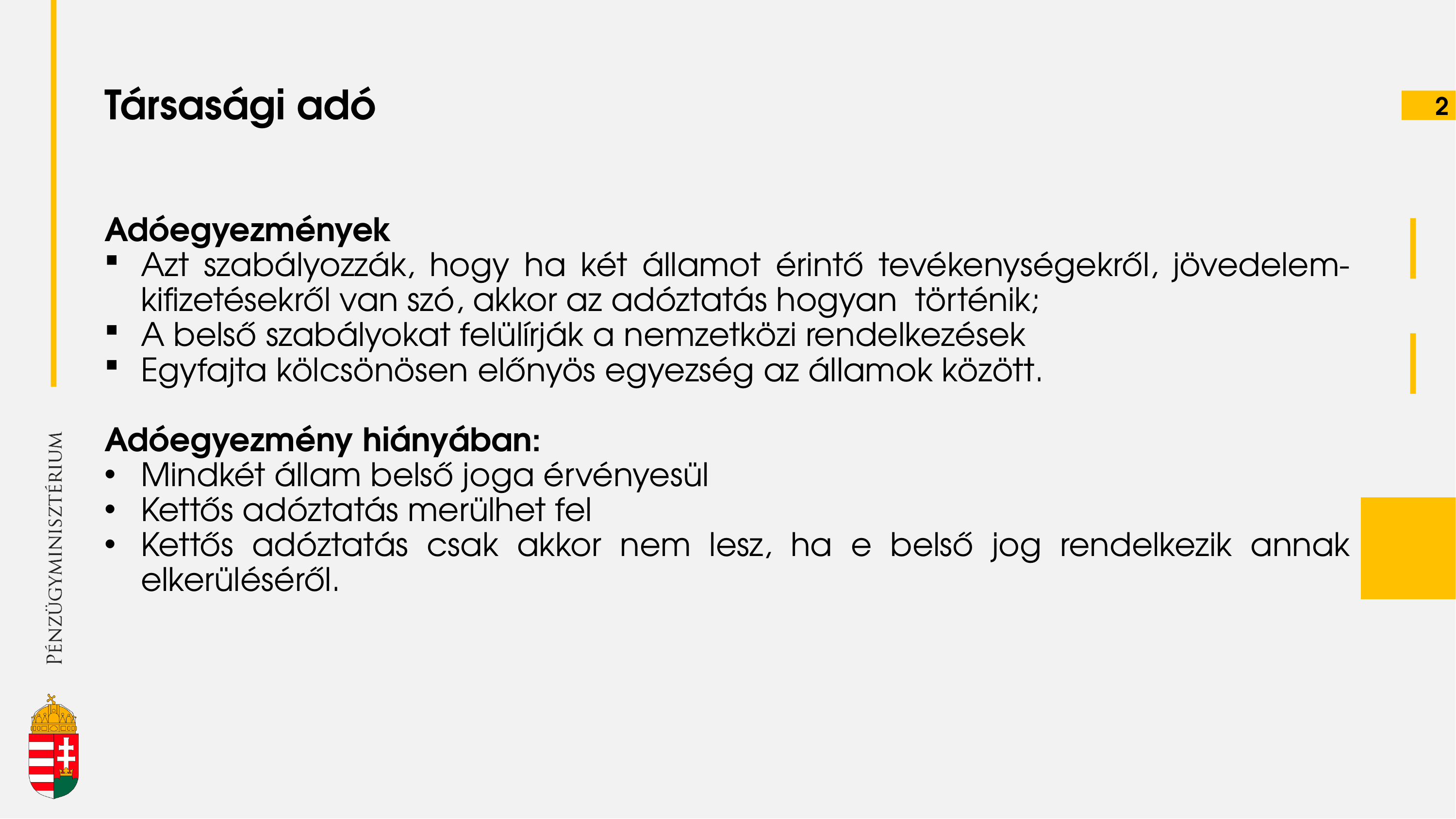

# Társasági adó
2
Adóegyezmények
Azt szabályozzák, hogy ha két államot érintő tevékenységekről, jövedelem-kifizetésekről van szó, akkor az adóztatás hogyan  történik;
A belső szabályokat felülírják a nemzetközi rendelkezések
Egyfajta kölcsönösen előnyös egyezség az államok között.

Adóegyezmény hiányában:
Mindkét állam belső joga érvényesül
Kettős adóztatás merülhet fel
Kettős adóztatás csak akkor nem lesz, ha e belső jog rendelkezik annak elkerüléséről.